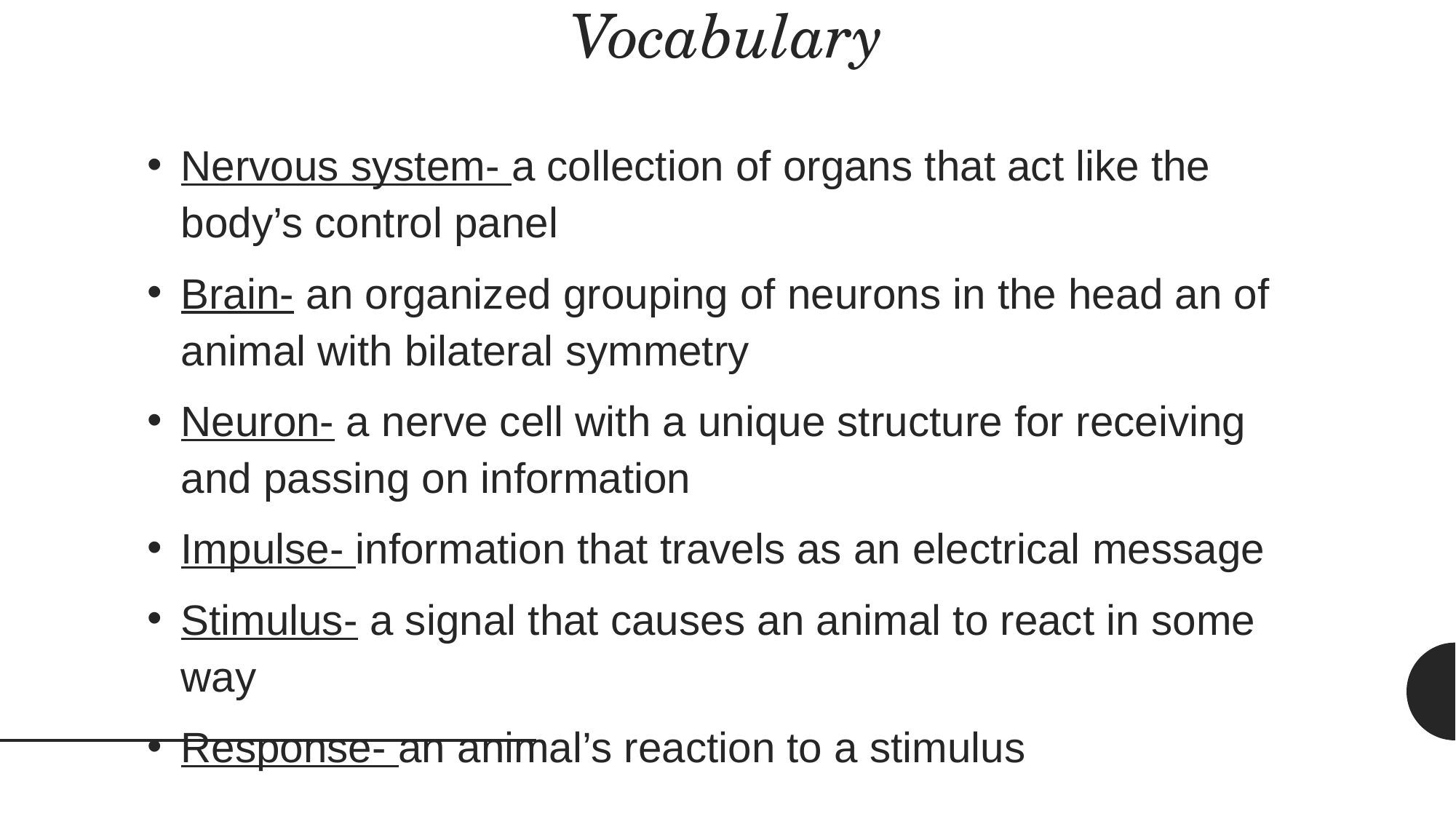

# Vocabulary
Nervous system- a collection of organs that act like the body’s control panel
Brain- an organized grouping of neurons in the head an of animal with bilateral symmetry
Neuron- a nerve cell with a unique structure for receiving and passing on information
Impulse- information that travels as an electrical message
Stimulus- a signal that causes an animal to react in some way
Response- an animal’s reaction to a stimulus